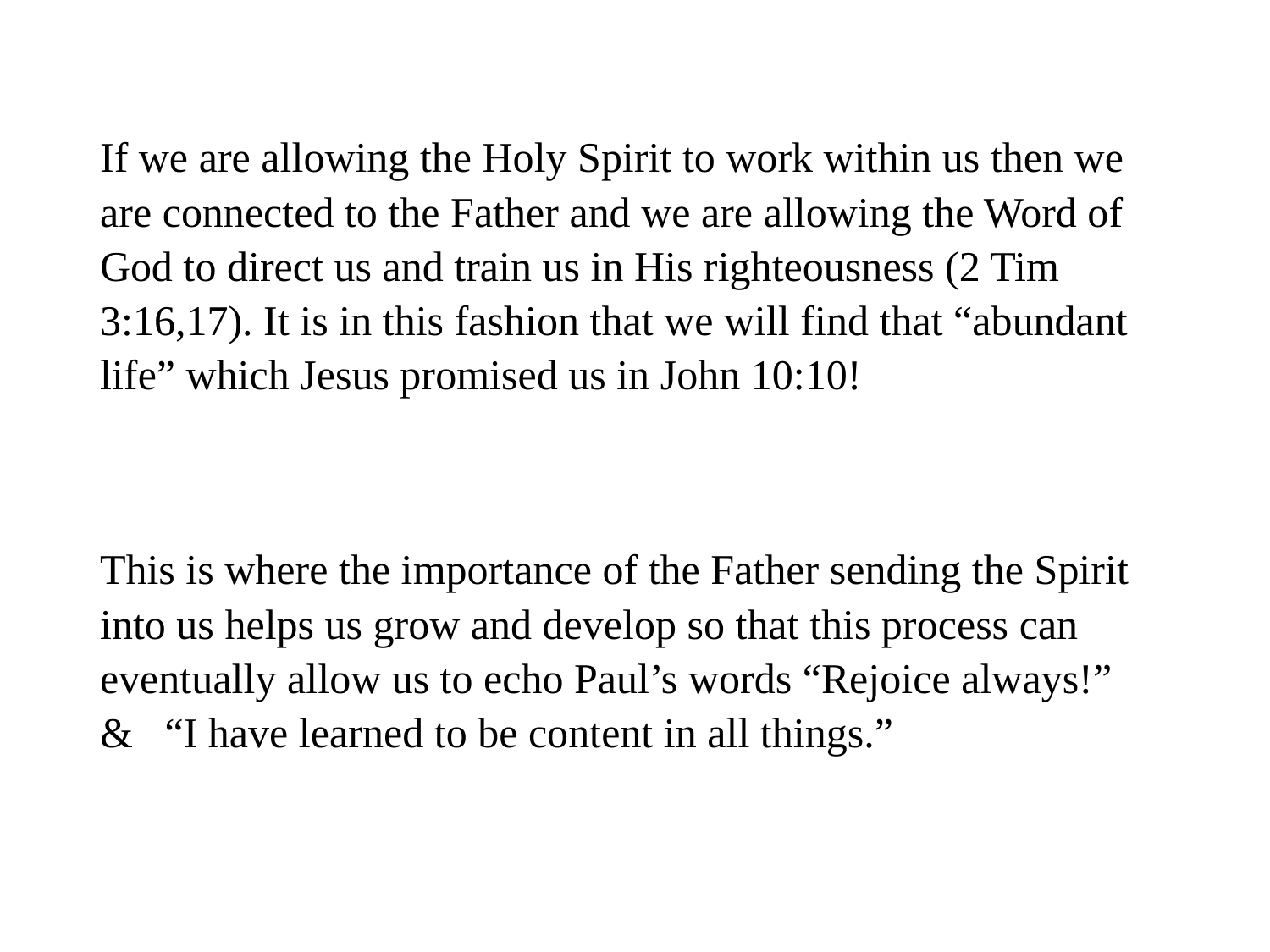

#

If we are allowing the Holy Spirit to work within us then we are connected to the Father and we are allowing the Word of God to direct us and train us in His righteousness (2 Tim 3:16,17). It is in this fashion that we will find that “abundant life” which Jesus promised us in John 10:10!

This is where the importance of the Father sending the Spirit into us helps us grow and develop so that this process can eventually allow us to echo Paul’s words “Rejoice always!”   &   “I have learned to be content in all things.”